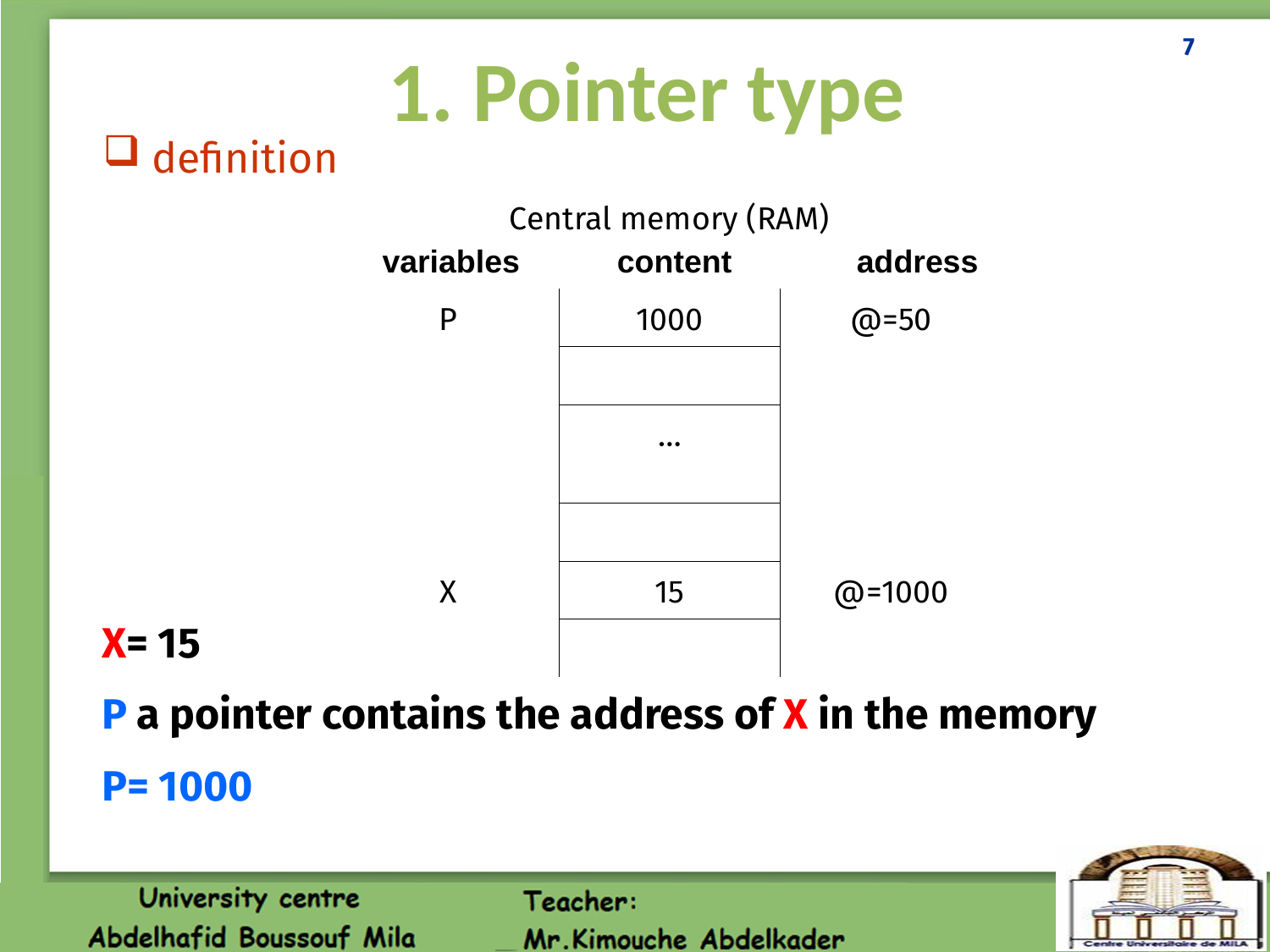

7
1. Pointer type
 definition
| Central memory (RAM) variables content address |  |  |
| --- | --- | --- |
| P | 1000 | @=50 |
|  |  |  |
|  | … |  |
|  |  |  |
| X | 15 | @=1000 |
|  |  |  |

X= 15
P a pointer contains the address of X in the memory
P= 1000